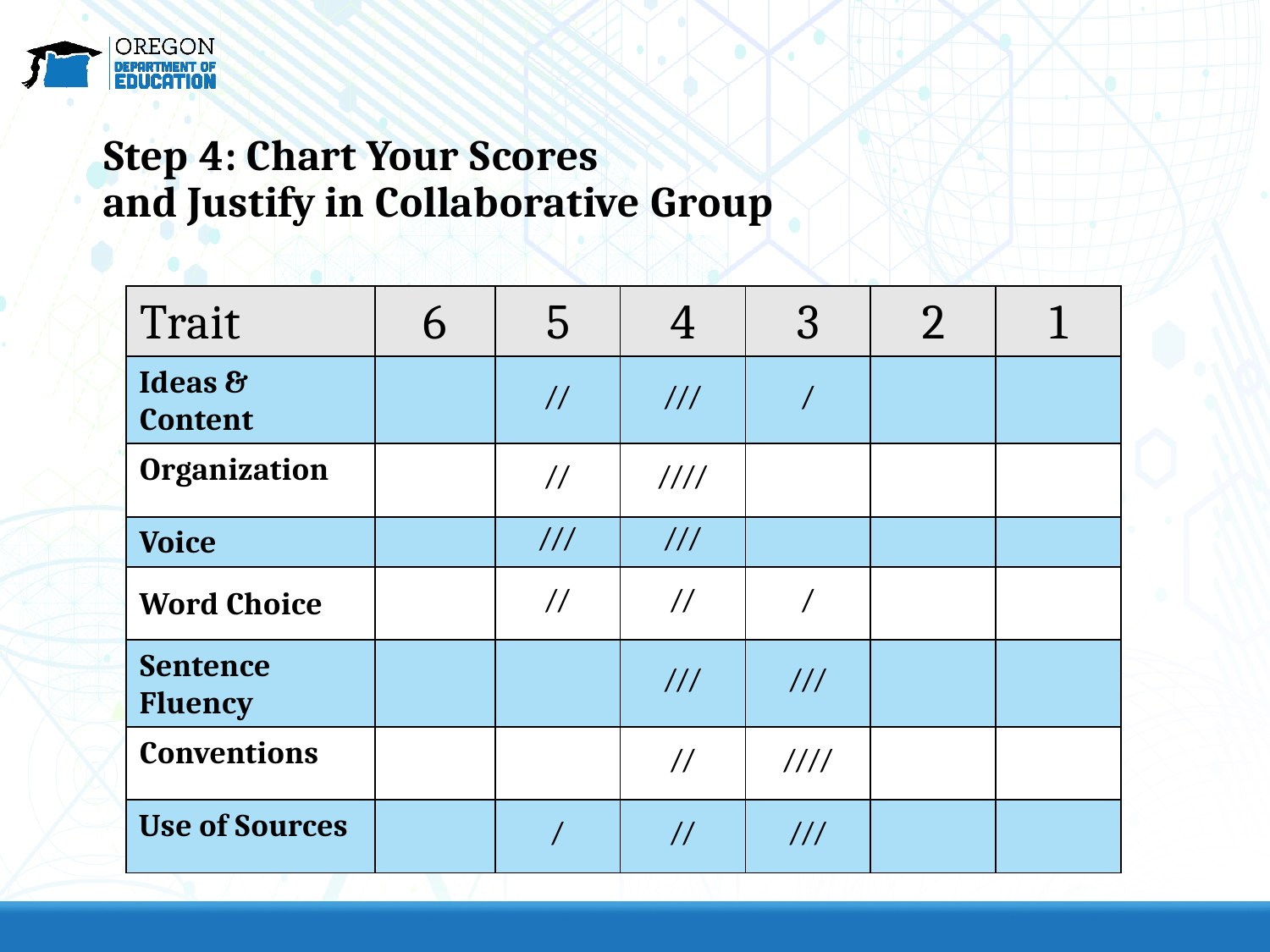

Step 4: Chart Your Scores
and Justify in Collaborative Group
| Trait | 6 | 5 | 4 | 3 | 2 | 1 |
| --- | --- | --- | --- | --- | --- | --- |
| Ideas & Content |  | // | /// | / |  |  |
| Organization |  | // | //// |  |  |  |
| Voice |  | /// | /// |  |  |  |
| Word Choice |  | // | // | / |  |  |
| Sentence Fluency |  |  | /// | /// |  |  |
| Conventions |  |  | // | //// |  |  |
| Use of Sources |  | / | // | /// |  |  |